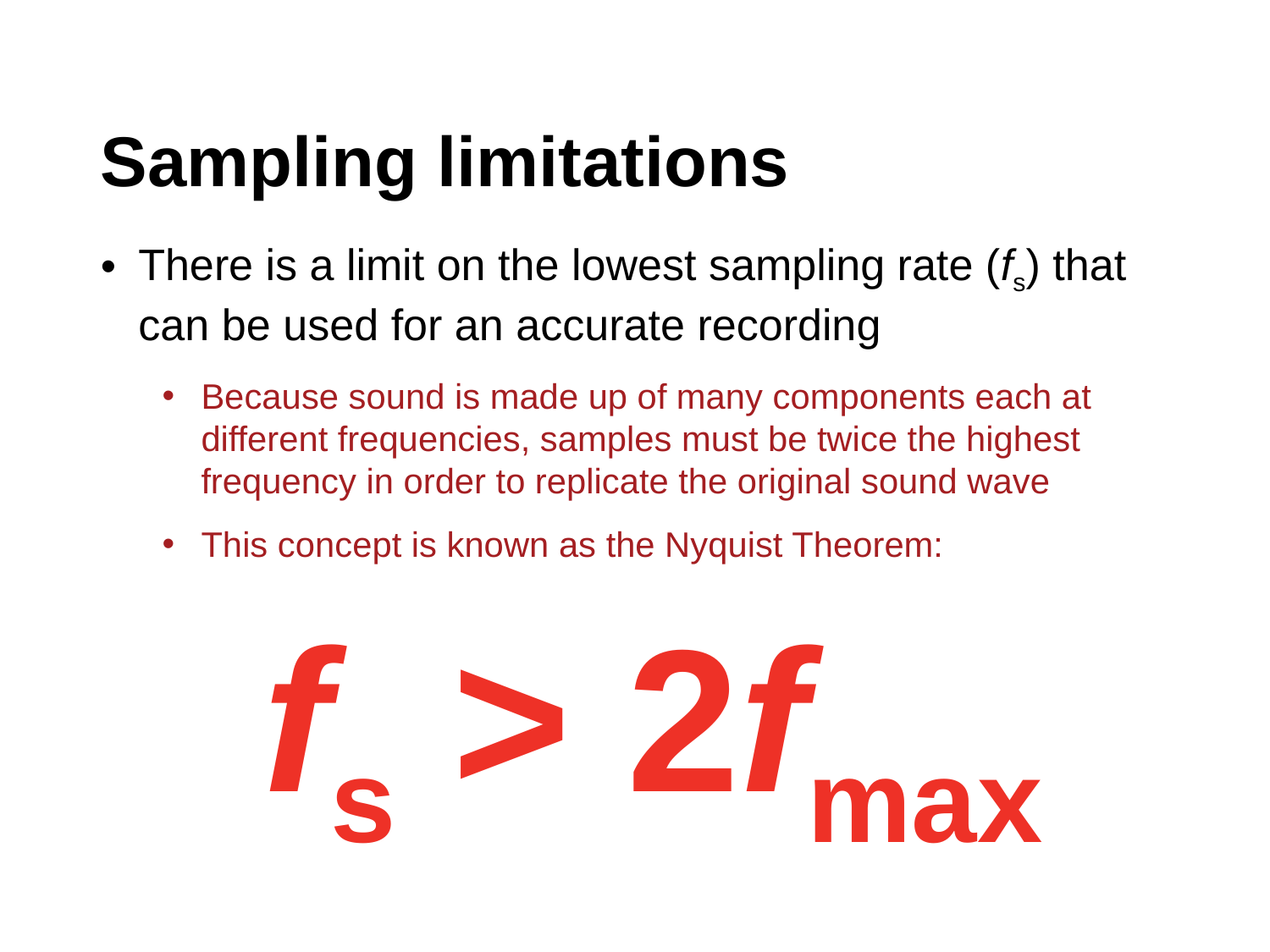

Sampling limitations
There is a limit on the lowest sampling rate (fs) that can be used for an accurate recording
Because sound is made up of many components each at different frequencies, samples must be twice the highest frequency in order to replicate the original sound wave
This concept is known as the Nyquist Theorem:
fs > 2fmax